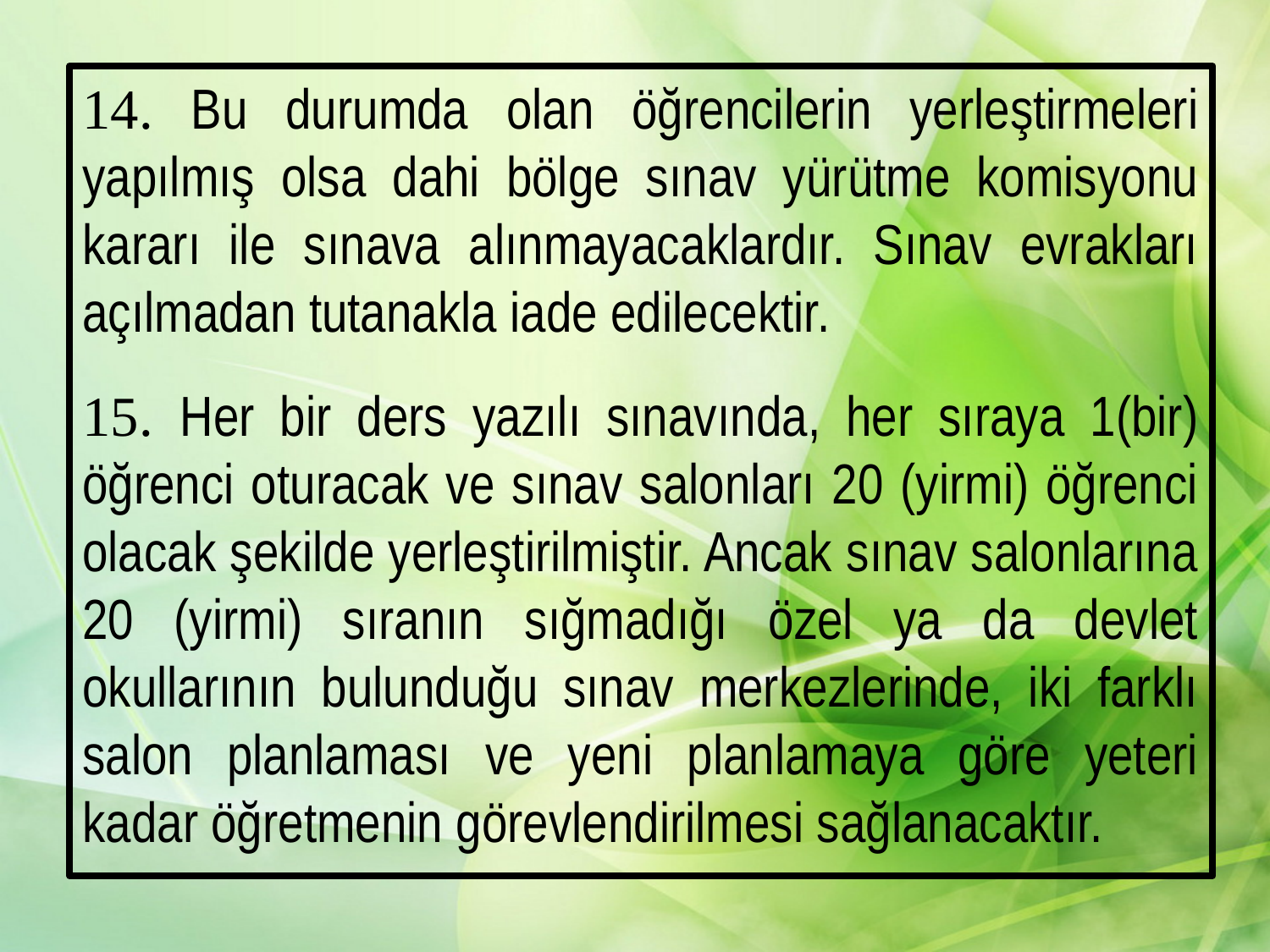

14. Bu durumda olan öğrencilerin yerleştirmeleri yapılmış olsa dahi bölge sınav yürütme komisyonu kararı ile sınava alınmayacaklardır. Sınav evrakları açılmadan tutanakla iade edilecektir.

15. Her bir ders yazılı sınavında, her sıraya 1(bir) öğrenci oturacak ve sınav salonları 20 (yirmi) öğrenci olacak şekilde yerleştirilmiştir. Ancak sınav salonlarına 20 (yirmi) sıranın sığmadığı özel ya da devlet okullarının bulunduğu sınav merkezlerinde, iki farklı salon planlaması ve yeni planlamaya göre yeteri kadar öğretmenin görevlendirilmesi sağlanacaktır.